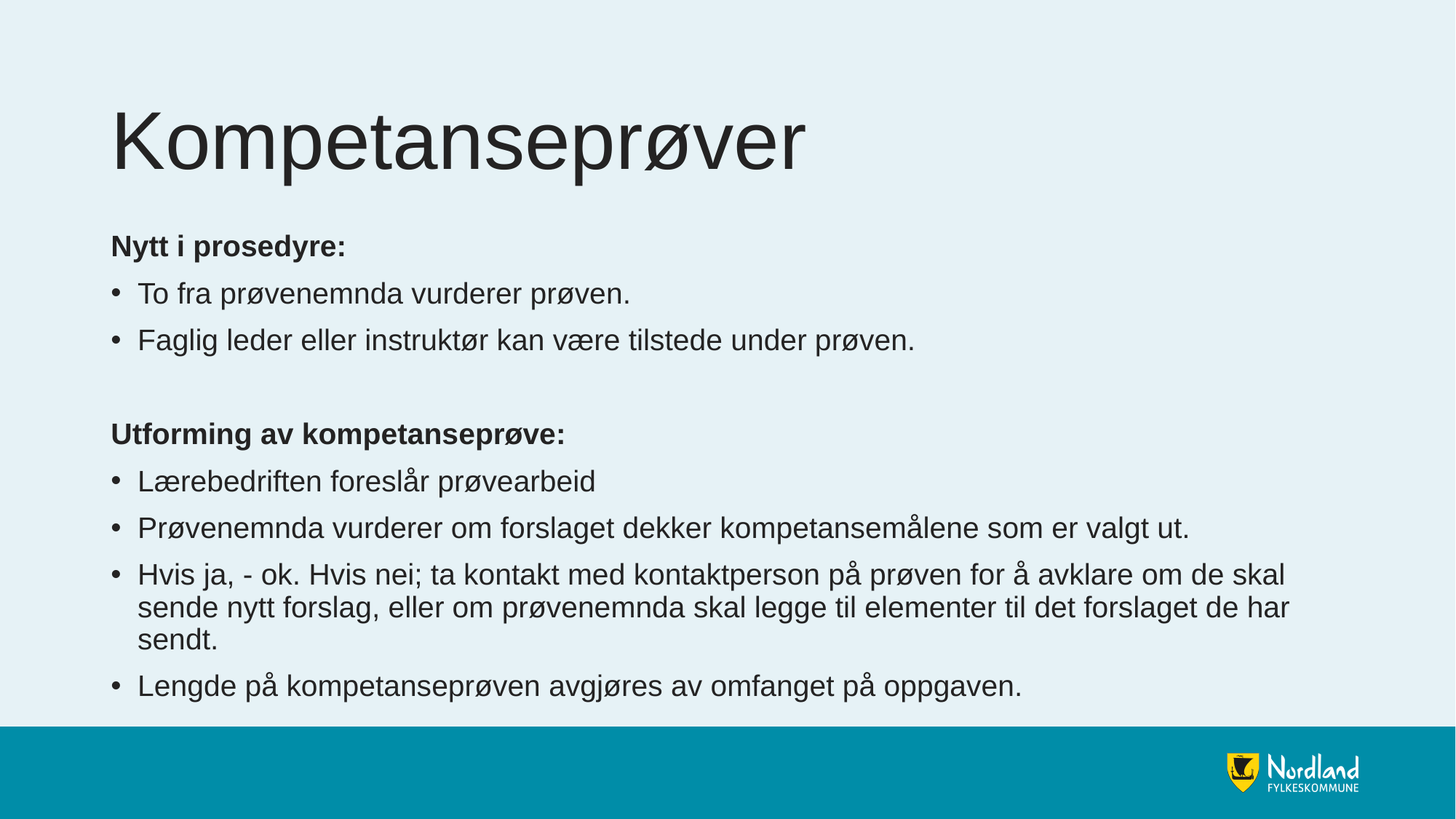

# Kompetanseprøver
Nytt i prosedyre:
To fra prøvenemnda vurderer prøven.
Faglig leder eller instruktør kan være tilstede under prøven.

Utforming av kompetanseprøve:
Lærebedriften foreslår prøvearbeid
Prøvenemnda vurderer om forslaget dekker kompetansemålene som er valgt ut.
Hvis ja, - ok. Hvis nei; ta kontakt med kontaktperson på prøven for å avklare om de skal sende nytt forslag, eller om prøvenemnda skal legge til elementer til det forslaget de har sendt.
Lengde på kompetanseprøven avgjøres av omfanget på oppgaven.